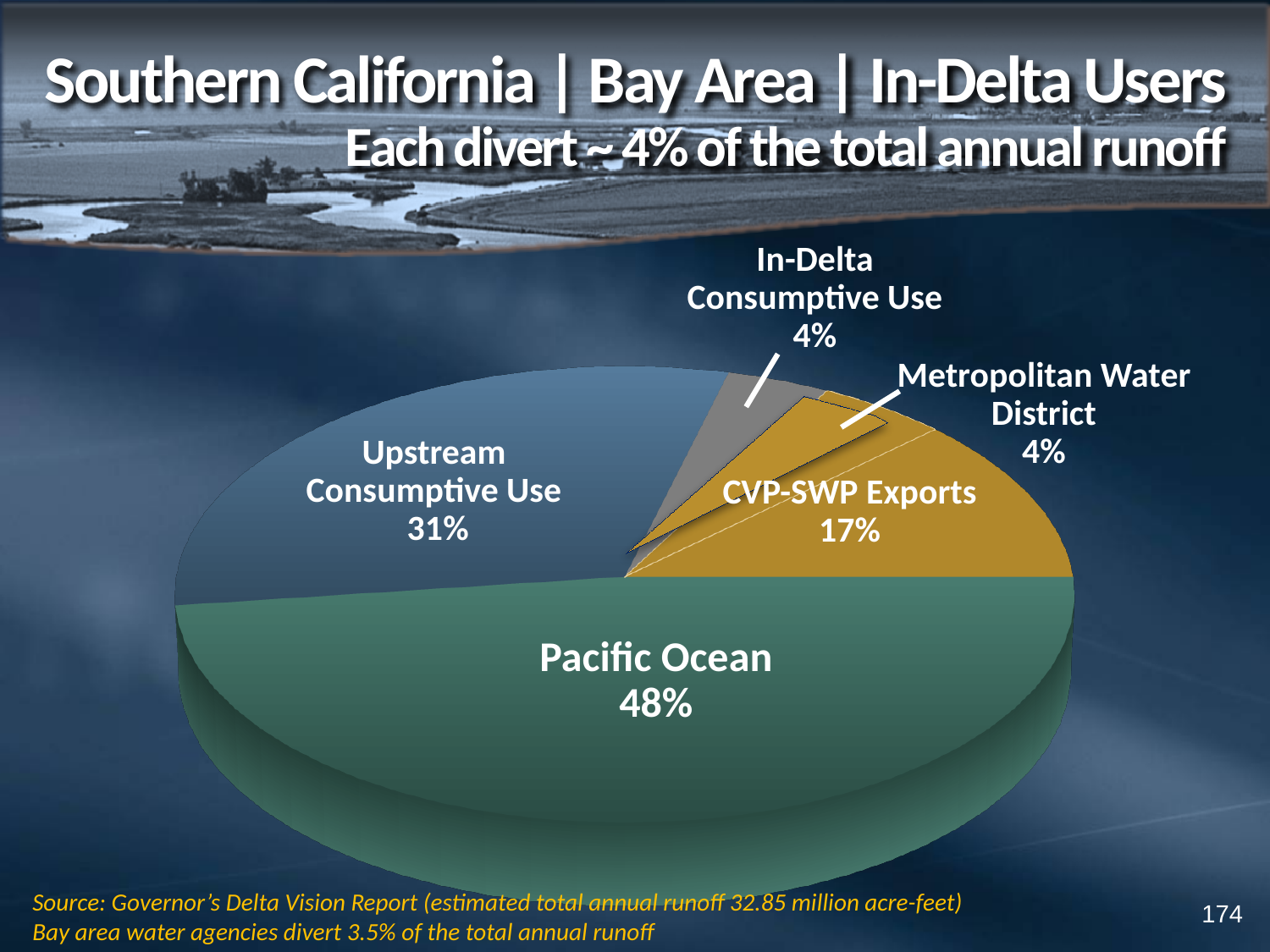

# Southern California | Bay Area | In-Delta Users Each divert ~ 4% of the total annual runoff
In-Delta Consumptive Use
4%

[unsupported chart]

Metropolitan Water District
4%

Upstream
Consumptive Use
 31%
CVP-SWP Exports
17%
Pacific Ocean
48%
Source: Governor’s Delta Vision Report (estimated total annual runoff 32.85 million acre-feet)
Bay area water agencies divert 3.5% of the total annual runoff